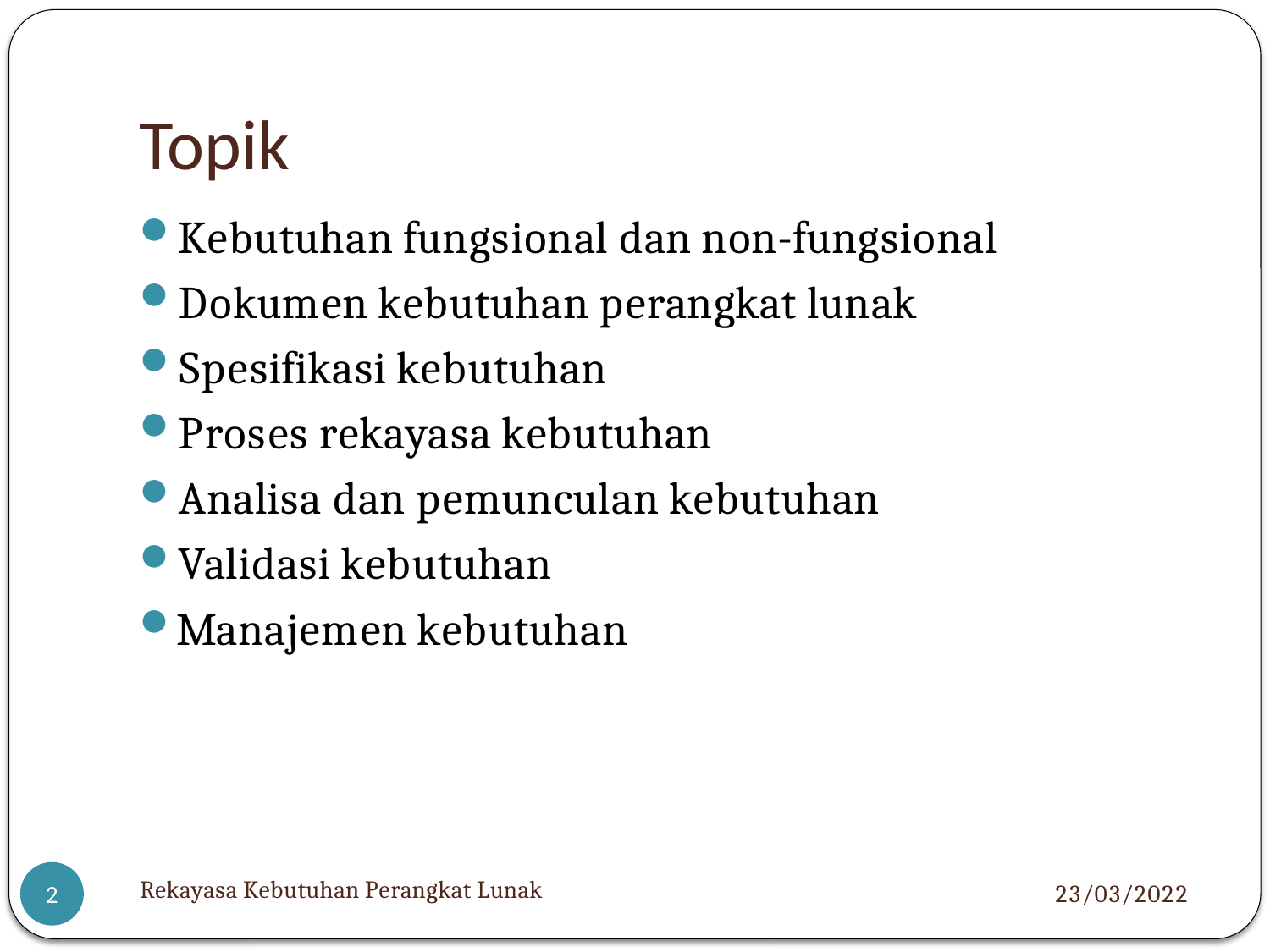

# Topik
Kebutuhan fungsional dan non-fungsional
Dokumen kebutuhan perangkat lunak
Spesifikasi kebutuhan
Proses rekayasa kebutuhan
Analisa dan pemunculan kebutuhan
Validasi kebutuhan
Manajemen kebutuhan
Rekayasa Kebutuhan Perangkat Lunak
23/03/2022
2